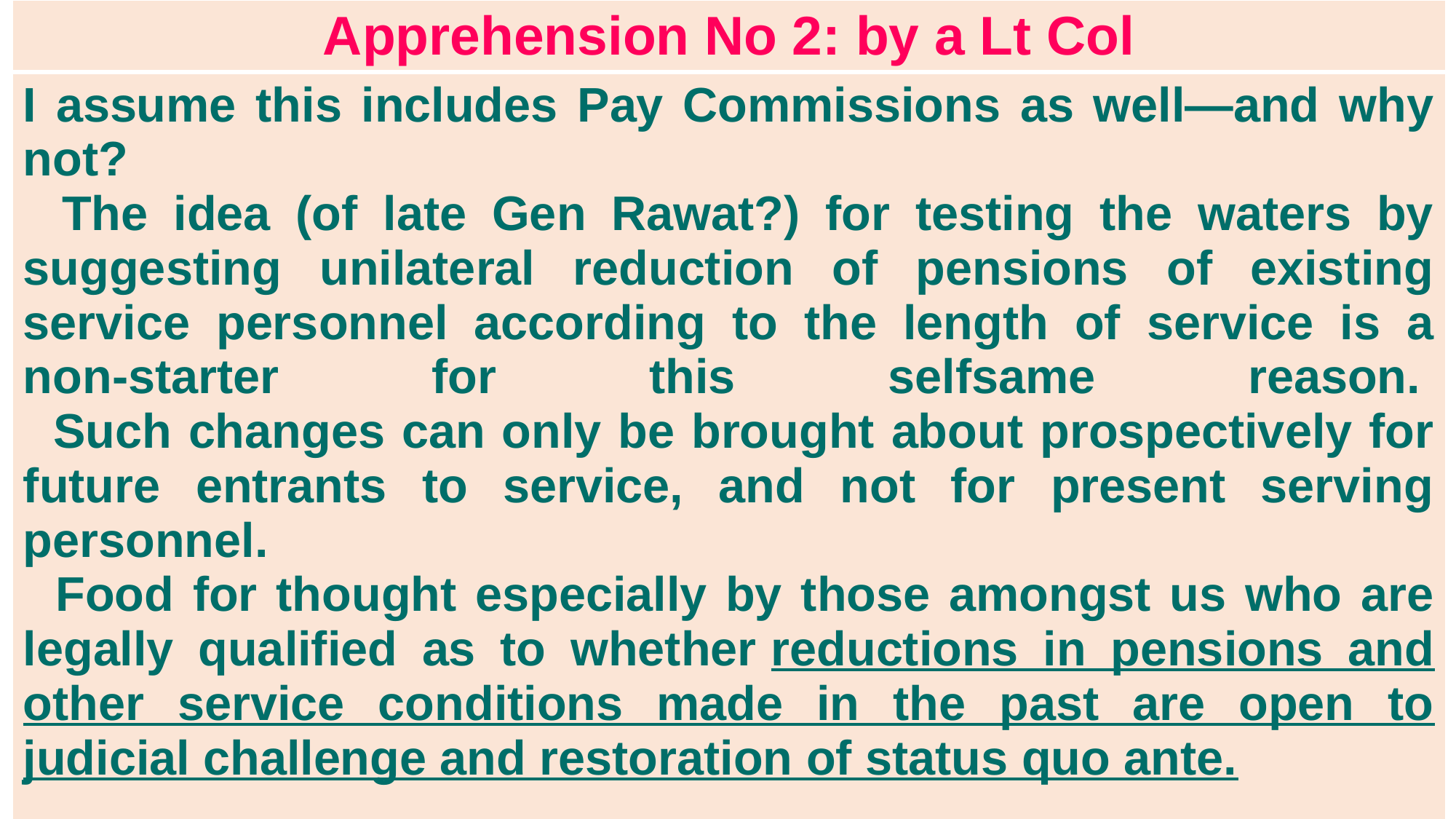

| Apprehension No 2: by a Lt Col |
| --- |
| I assume this includes Pay Commissions as well—and why not?   The idea (of late Gen Rawat?) for testing the waters by suggesting unilateral reduction of pensions of existing service personnel according to the length of service is a non-starter for this selfsame reason.    Such changes can only be brought about prospectively for future entrants to service, and not for present serving personnel.    Food for thought especially by those amongst us who are legally qualified as to whether reductions in pensions and other service conditions made in the past are open to judicial challenge and restoration of status quo ante. |
#